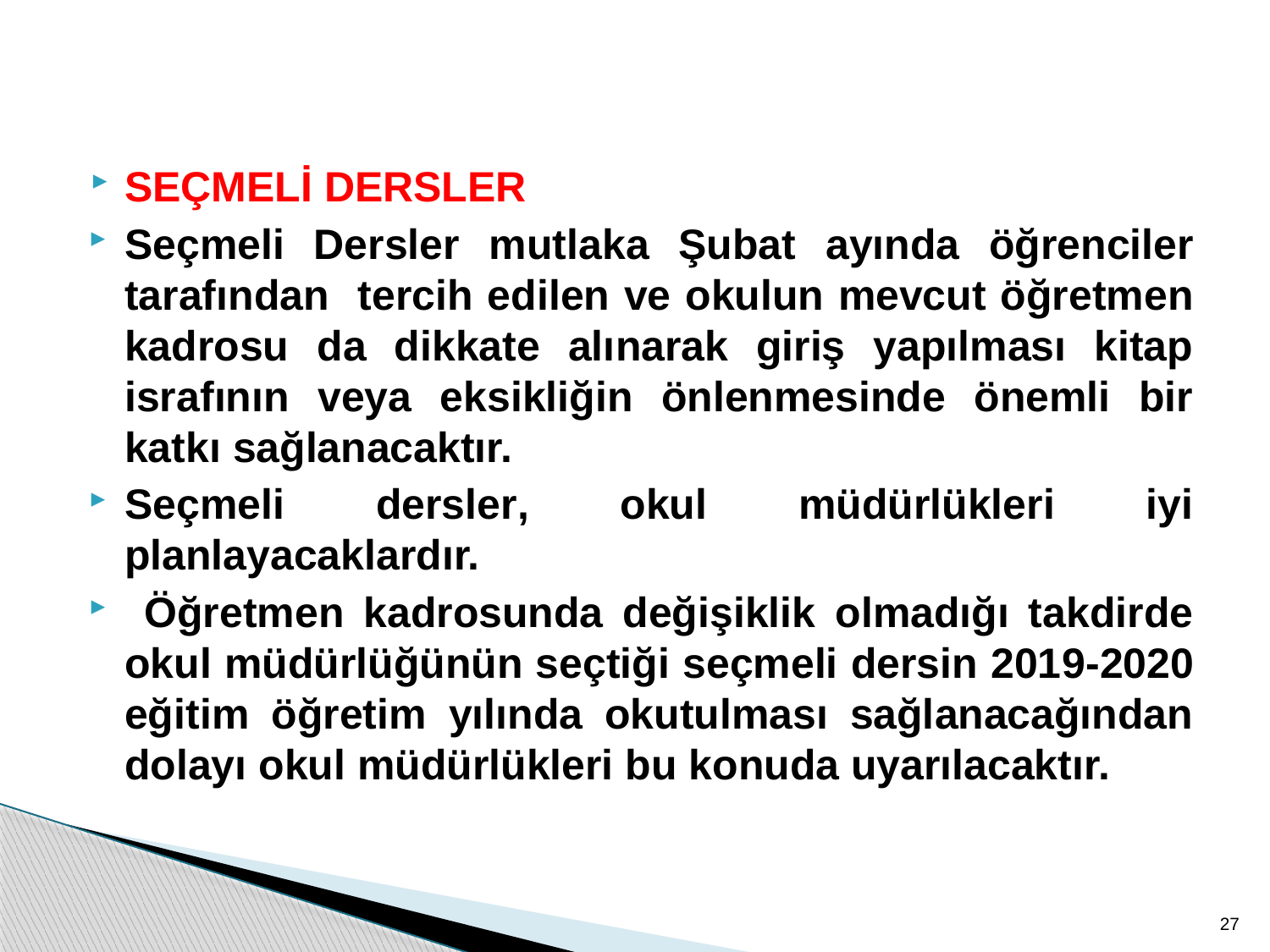

SEÇMELİ DERSLER
Seçmeli Dersler mutlaka Şubat ayında öğrenciler tarafından  tercih edilen ve okulun mevcut öğretmen kadrosu da dikkate alınarak giriş yapılması kitap israfının veya eksikliğin önlenmesinde önemli bir katkı sağlanacaktır.
Seçmeli dersler, okul müdürlükleri iyi planlayacaklardır.
 Öğretmen kadrosunda değişiklik olmadığı takdirde okul müdürlüğünün seçtiği seçmeli dersin 2019-2020 eğitim öğretim yılında okutulması sağlanacağından dolayı okul müdürlükleri bu konuda uyarılacaktır.
27